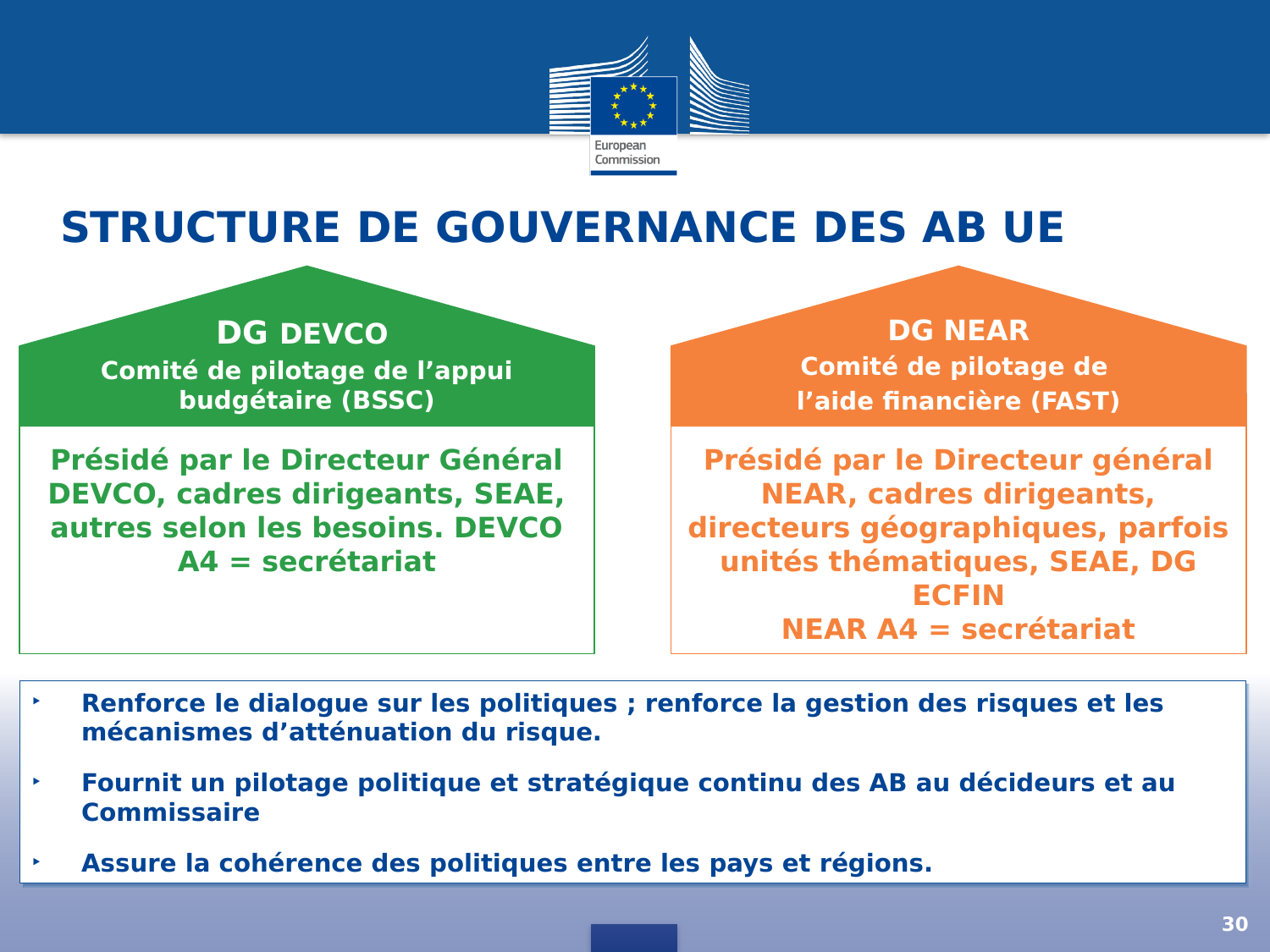

# Structure de gouvernance des AB UE
DG DEVCO
Comité de pilotage de l’appui budgétaire (BSSC)
DG NEAR
Comité de pilotage de
l’aide financière (FAST)

Présidé par le Directeur général NEAR, cadres dirigeants, directeurs géographiques, parfois unités thématiques, SEAE, DG ECFIN
NEAR A4 = secrétariat
Présidé par le Directeur Général DEVCO, cadres dirigeants, SEAE, autres selon les besoins. DEVCO A4 = secrétariat

Renforce le dialogue sur les politiques ; renforce la gestion des risques et les mécanismes d’atténuation du risque.
Fournit un pilotage politique et stratégique continu des AB au décideurs et au Commissaire
Assure la cohérence des politiques entre les pays et régions.
30